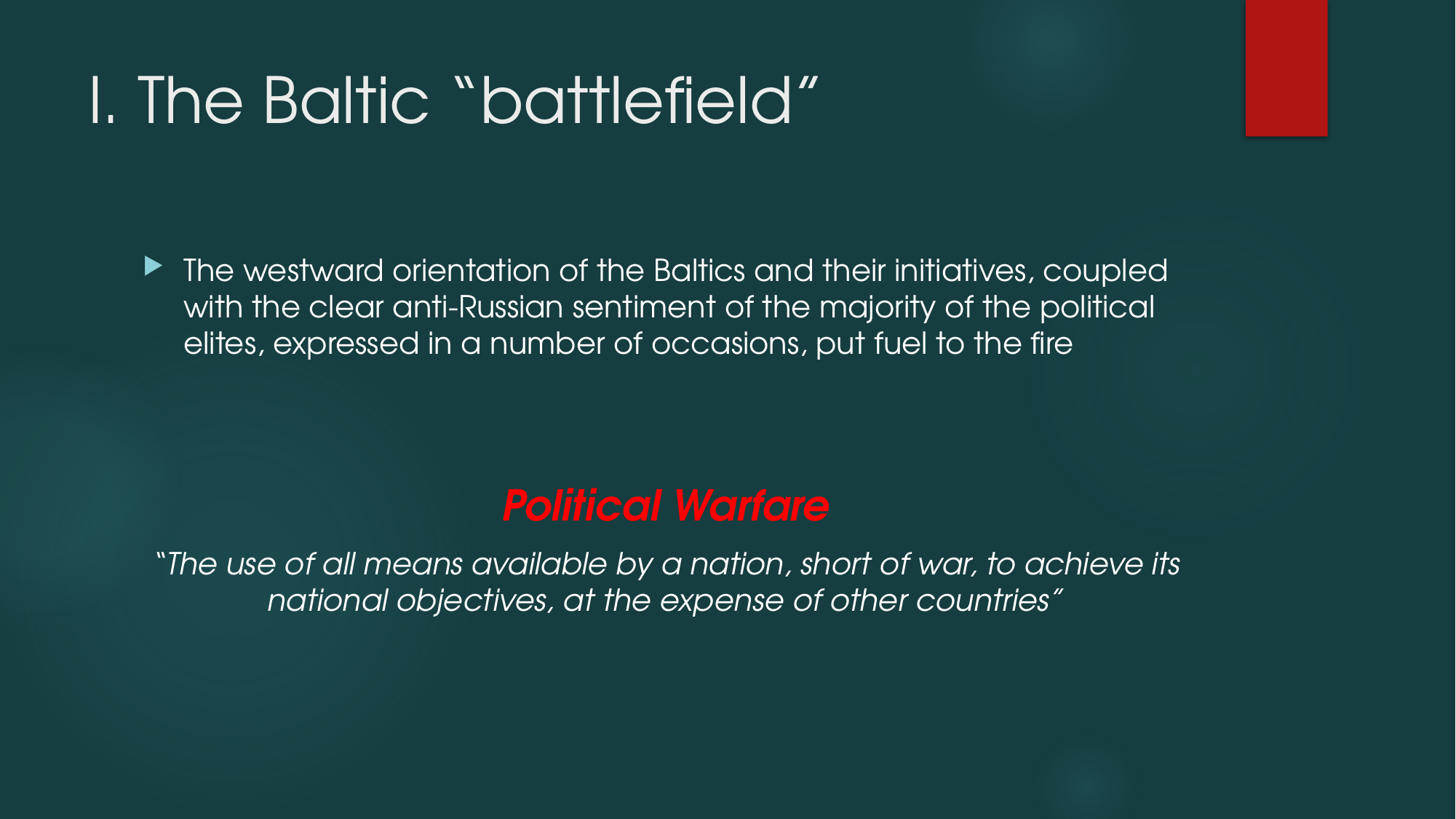

# I. The Baltic “battlefield”
The westward orientation of the Baltics and their initiatives, coupled with the clear anti-Russian sentiment of the majority of the political elites, expressed in a number of occasions, put fuel to the fire

Political Warfare
“The use of all means available by a nation, short of war, to achieve its national objectives, at the expense of other countries”